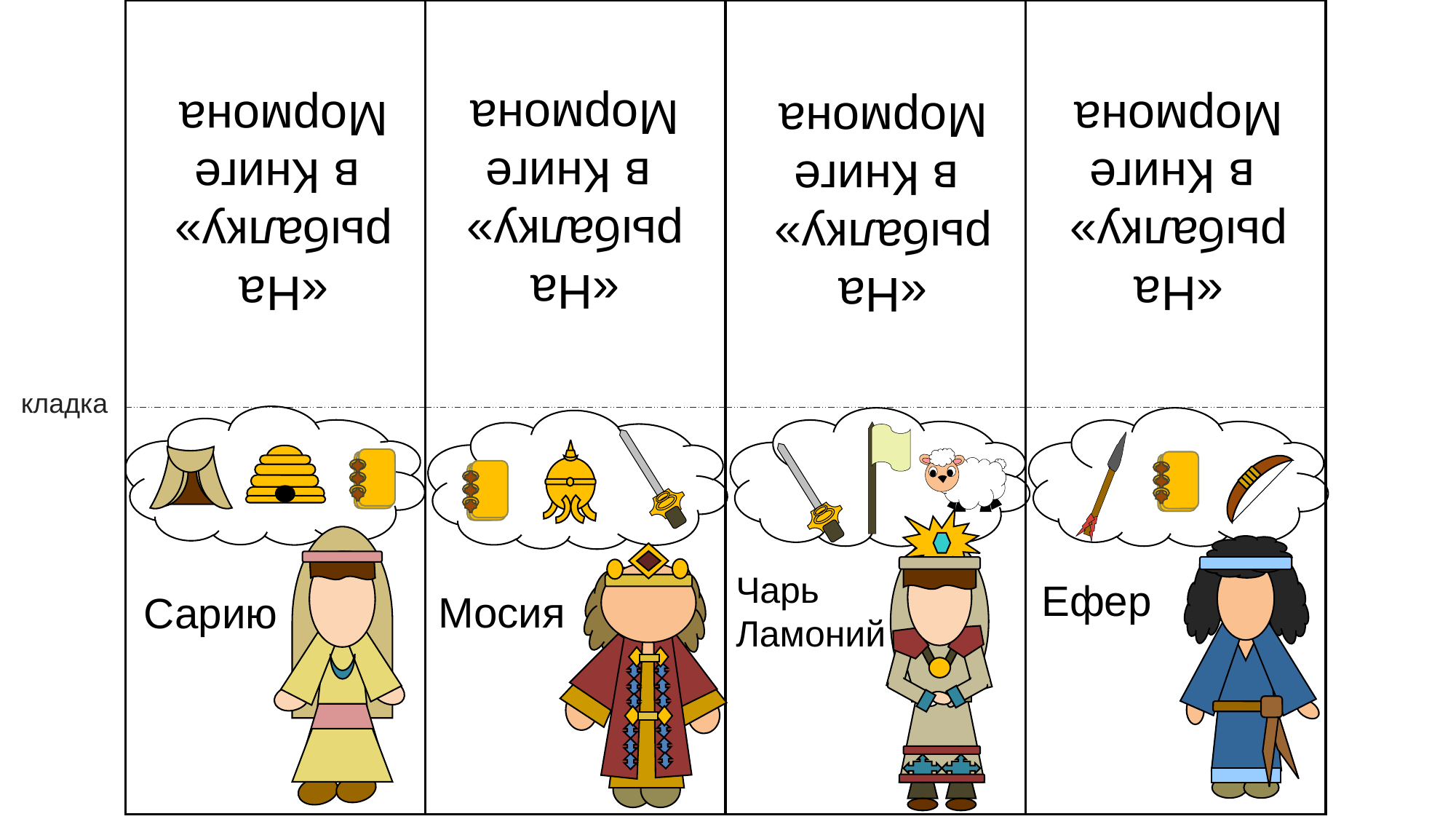

Чарь
Ламоний
Ефер
Мосия
Сарию
«На рыбалку»
 в Книге Мормона
«На рыбалку»
 в Книге Мормона
«На рыбалку»
 в Книге Мормона
«На рыбалку»
 в Книге Мормона
кладка